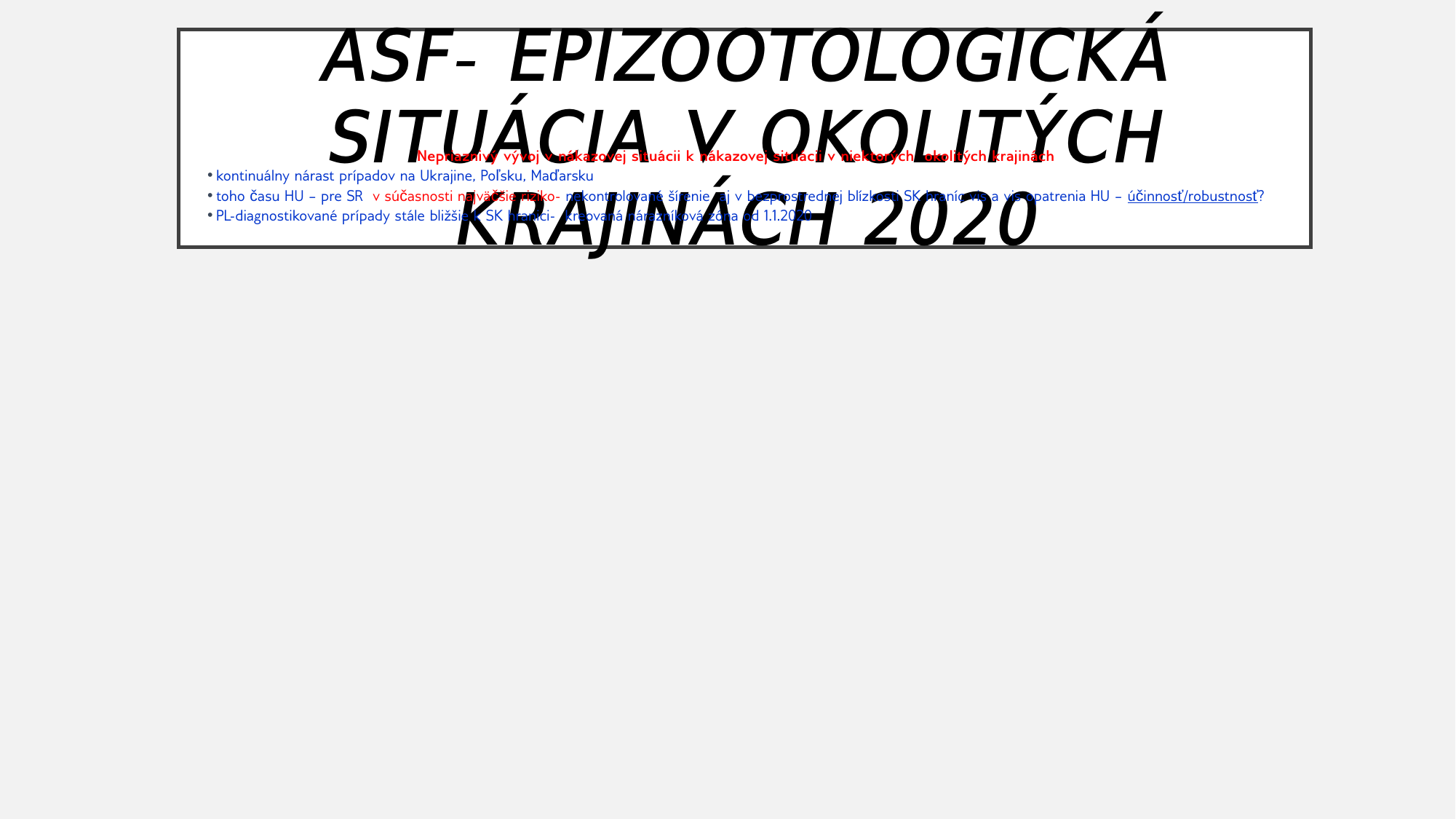

# ASF- epizootologická situácia v okolitých krajinách 2020

Nepriaznivý vývoj v nákazovej situácii k nákazovej situácii v niektorých  okolitých krajinách
kontinuálny nárast prípadov na Ukrajine, Poľsku, Maďarsku
toho času HU – pre SR  v súčasnosti najväčšie riziko- nekontrolované šírenie  aj v bezprostrednej blízkosti SK hraníc vis a vis opatrenia HU – účinnosť/robustnosť?
PL-diagnostikované prípady stále bližšie k SK hranici-  kreovaná nárazníková zóna od 1.1.2020